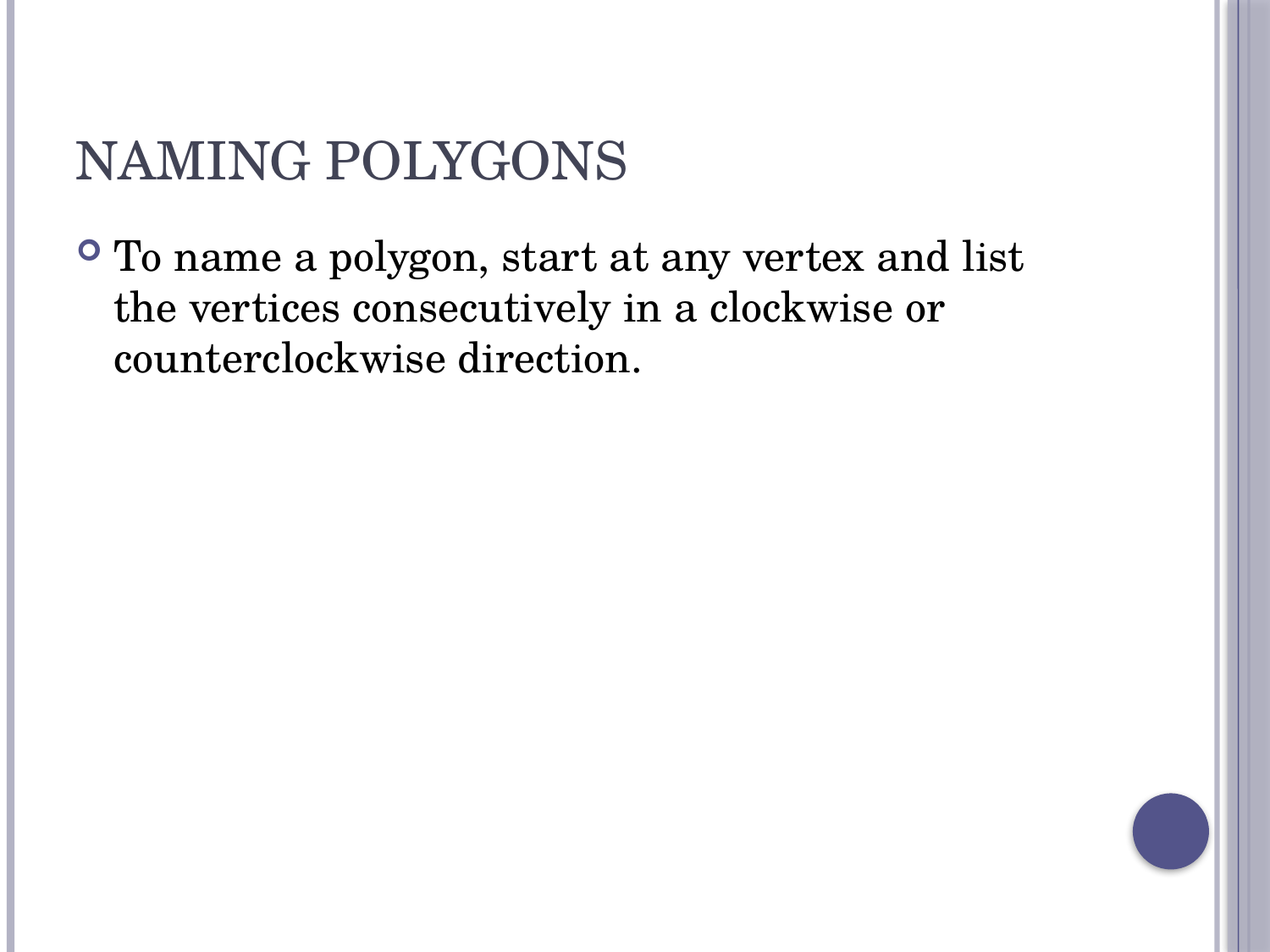

# Naming Polygons
To name a polygon, start at any vertex and list the vertices consecutively in a clockwise or counterclockwise direction.